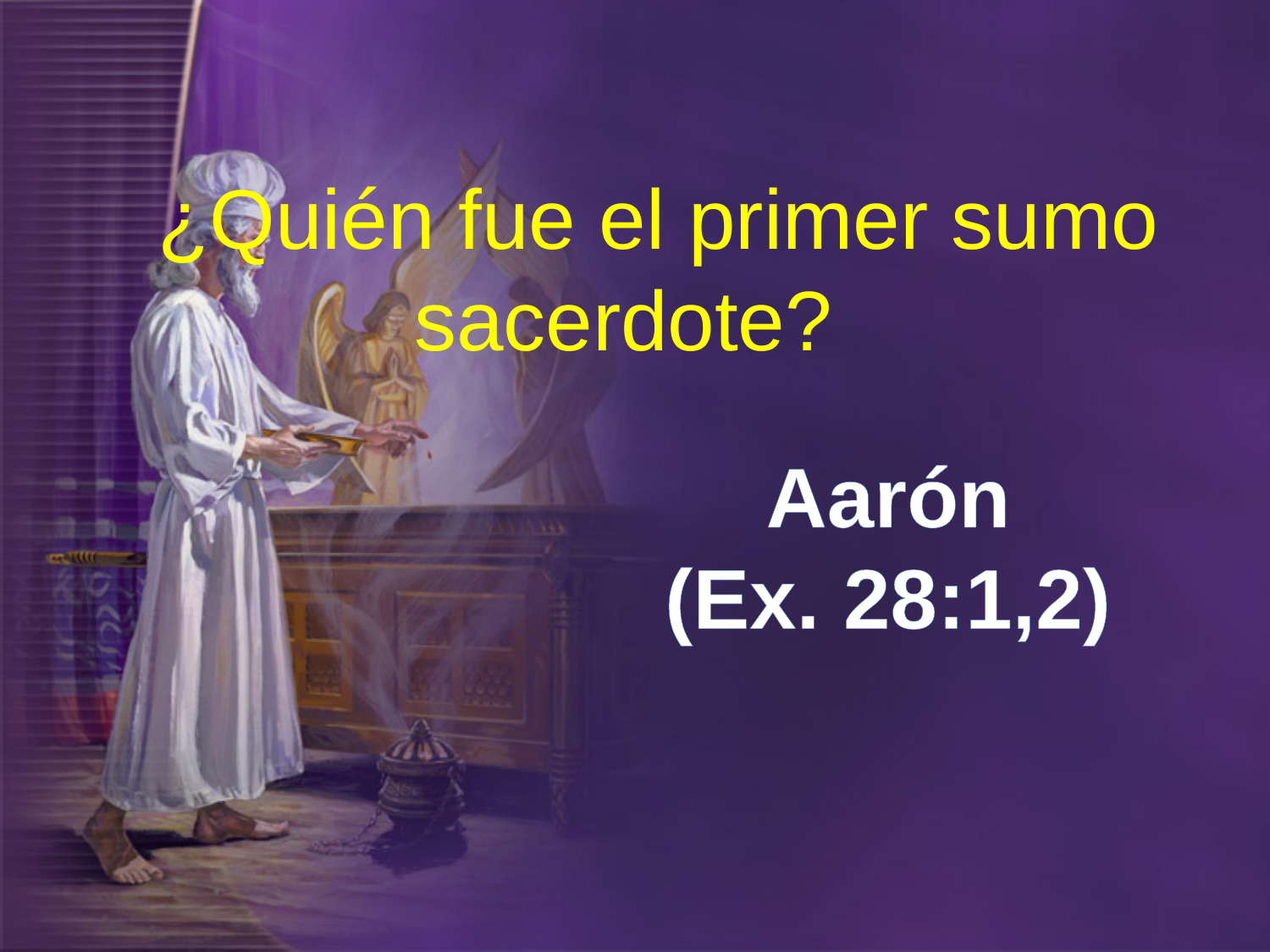

¿Quién fue el primer sumo sacerdote?
Aarón
(Ex. 28:1,2)